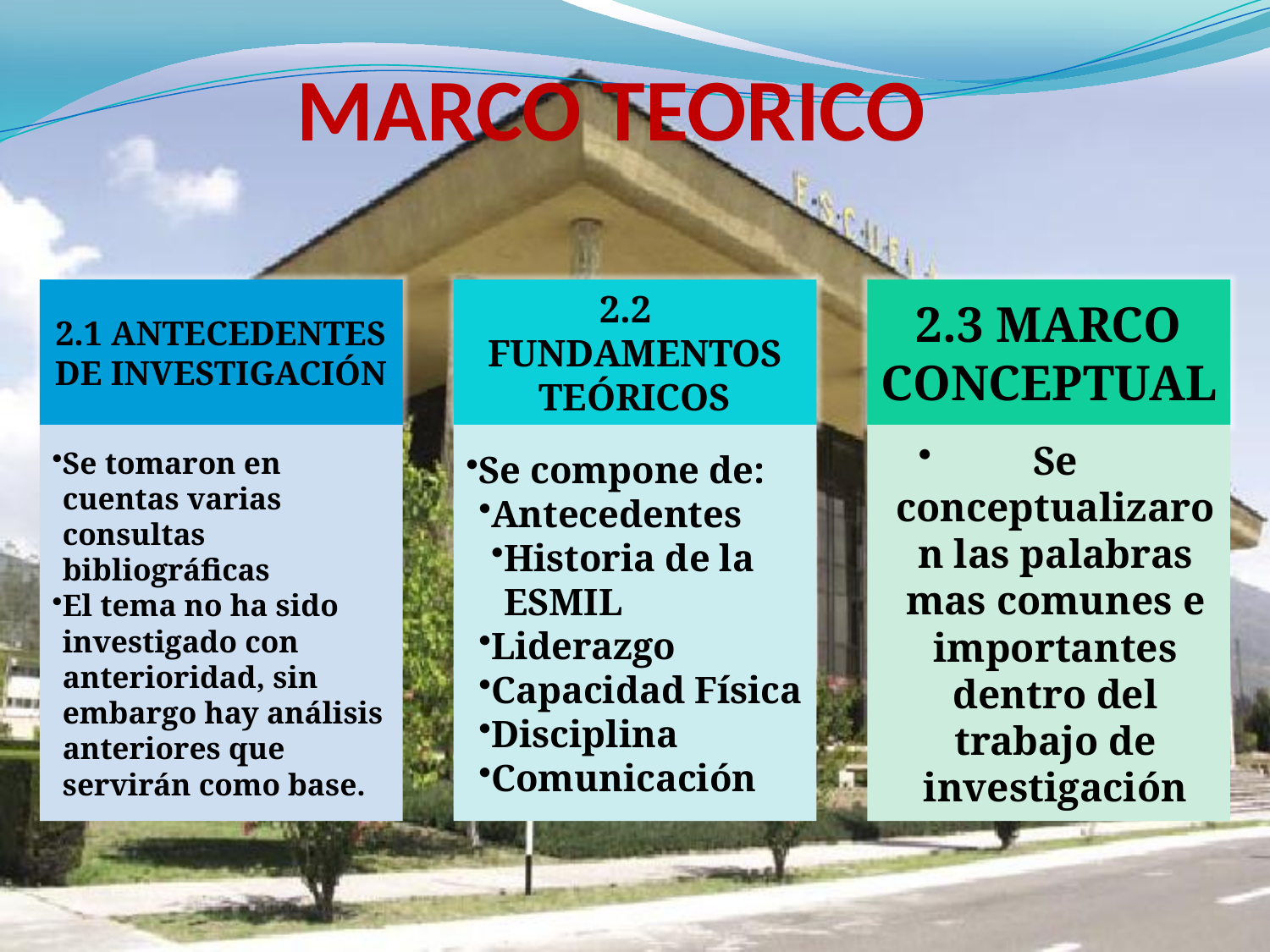

# MARCO TEORICO
2.1 ANTECEDENTES DE INVESTIGACIÓN
Se tomaron en cuentas varias consultas bibliográficas
2.2   FUNDAMENTOS TEÓRICOS
Se compone de:
2.3 MARCO CONCEPTUAL
Se conceptualizaron las palabras mas comunes e importantes dentro del trabajo de investigación
El tema no ha sido investigado con anterioridad, sin embargo hay análisis anteriores que servirán como base.
Antecedentes
Liderazgo
Historia de la ESMIL
Capacidad Física
Disciplina
Comunicación